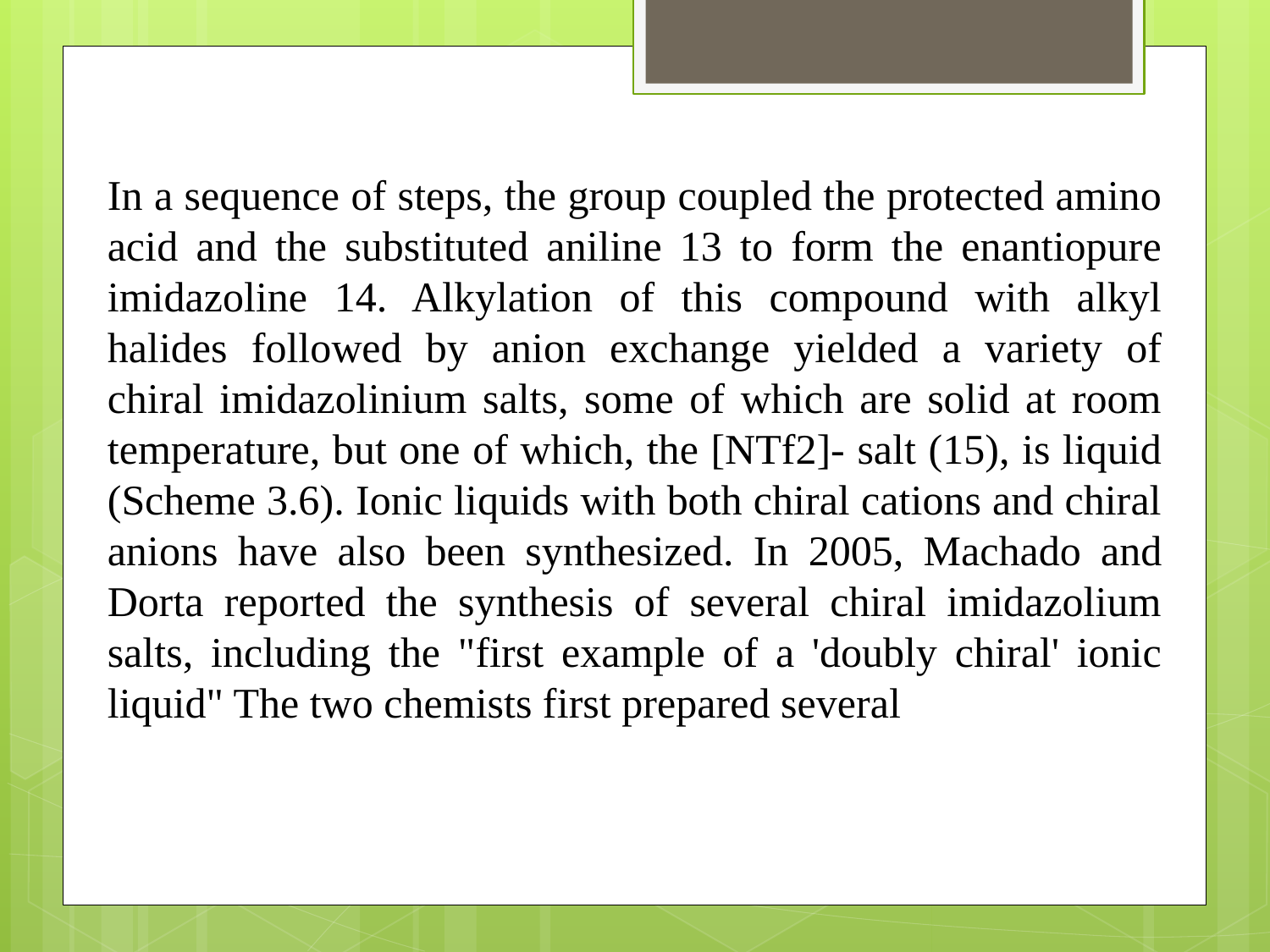

In a sequence of steps, the group coupled the protected amino acid and the substituted aniline 13 to form the enantiopure imidazoline 14. Alkylation of this compound with alkyl halides followed by anion exchange yielded a variety of chiral imidazolinium salts, some of which are solid at room temperature, but one of which, the [NTf2]- salt (15), is liquid (Scheme 3.6). Ionic liquids with both chiral cations and chiral anions have also been synthesized. In 2005, Machado and Dorta reported the synthesis of several chiral imidazolium salts, including the "first example of a 'doubly chiral' ionic liquid" The two chemists first prepared several